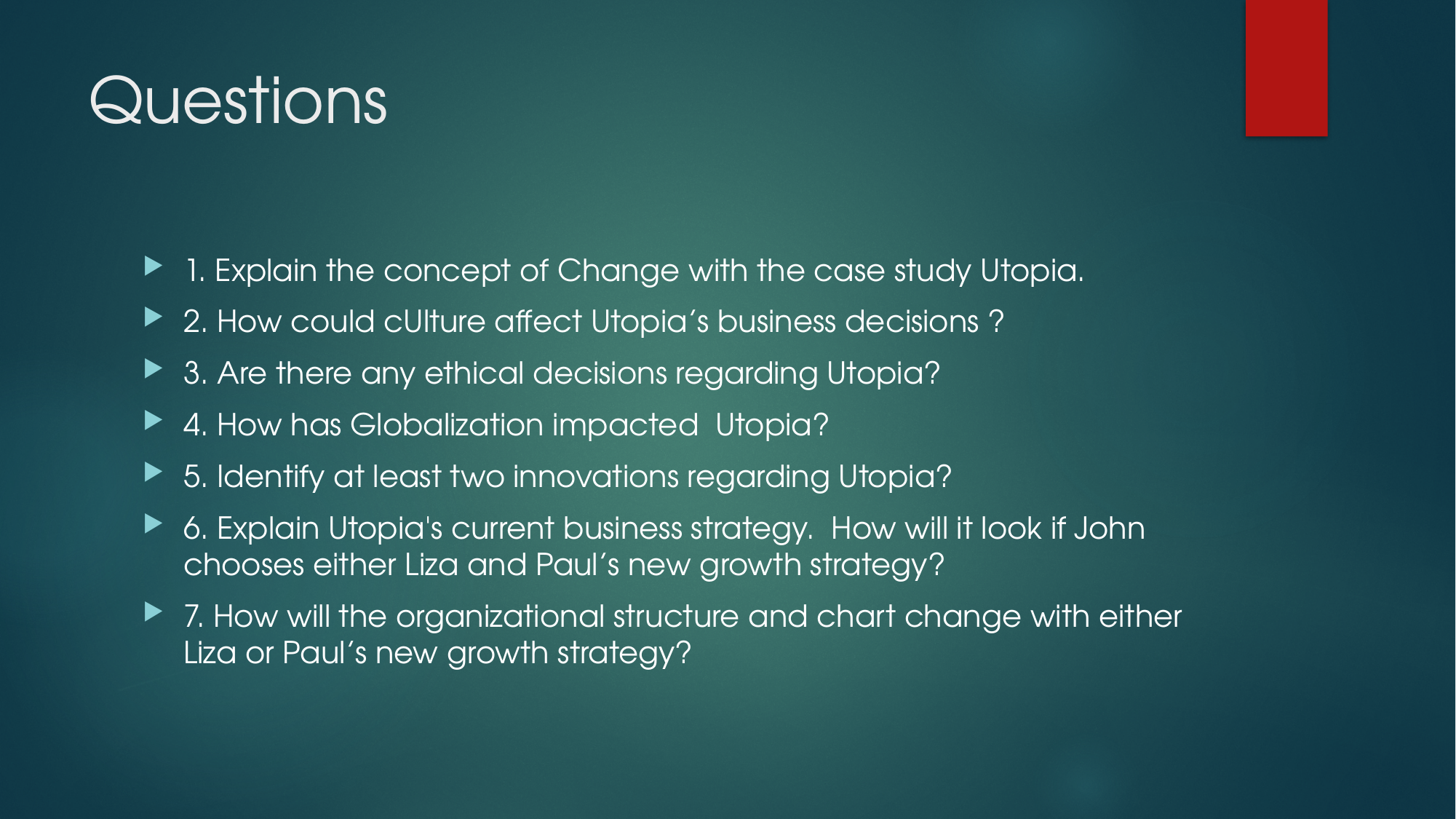

# Questions
1. Explain the concept of Change with the case study Utopia.
2. How could cUlture affect Utopia’s business decisions ?
3. Are there any ethical decisions regarding Utopia?
4. How has Globalization impacted  Utopia?
5. Identify at least two innovations regarding Utopia?
6. Explain Utopia's current business strategy.  How will it look if John chooses either Liza and Paul’s new growth strategy?
7. How will the organizational structure and chart change with either Liza or Paul’s new growth strategy?